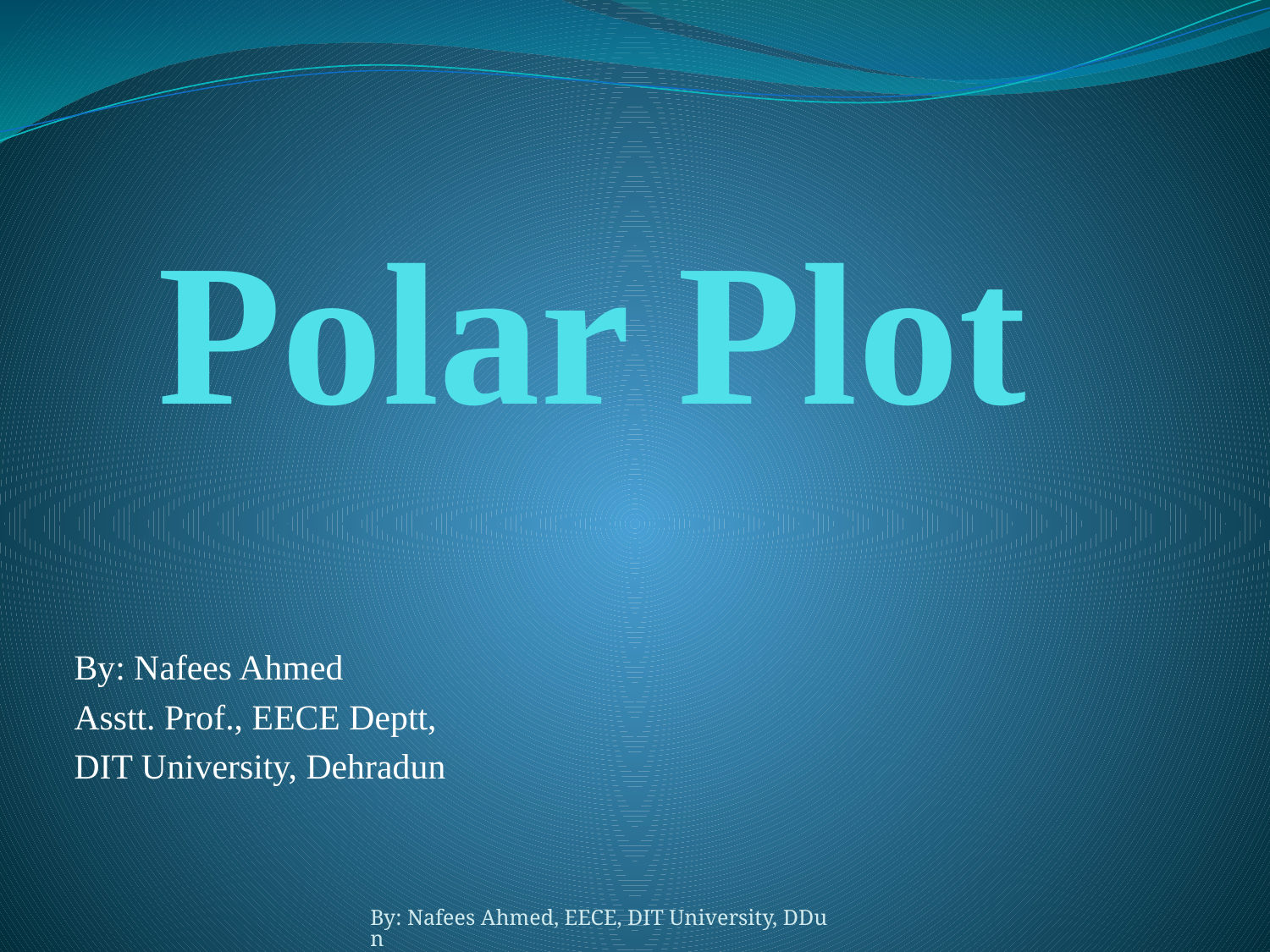

# Polar Plot

By: Nafees Ahmed
Asstt. Prof., EECE Deptt,
DIT University, Dehradun
By: Nafees Ahmed, EECE, DIT University, DDun